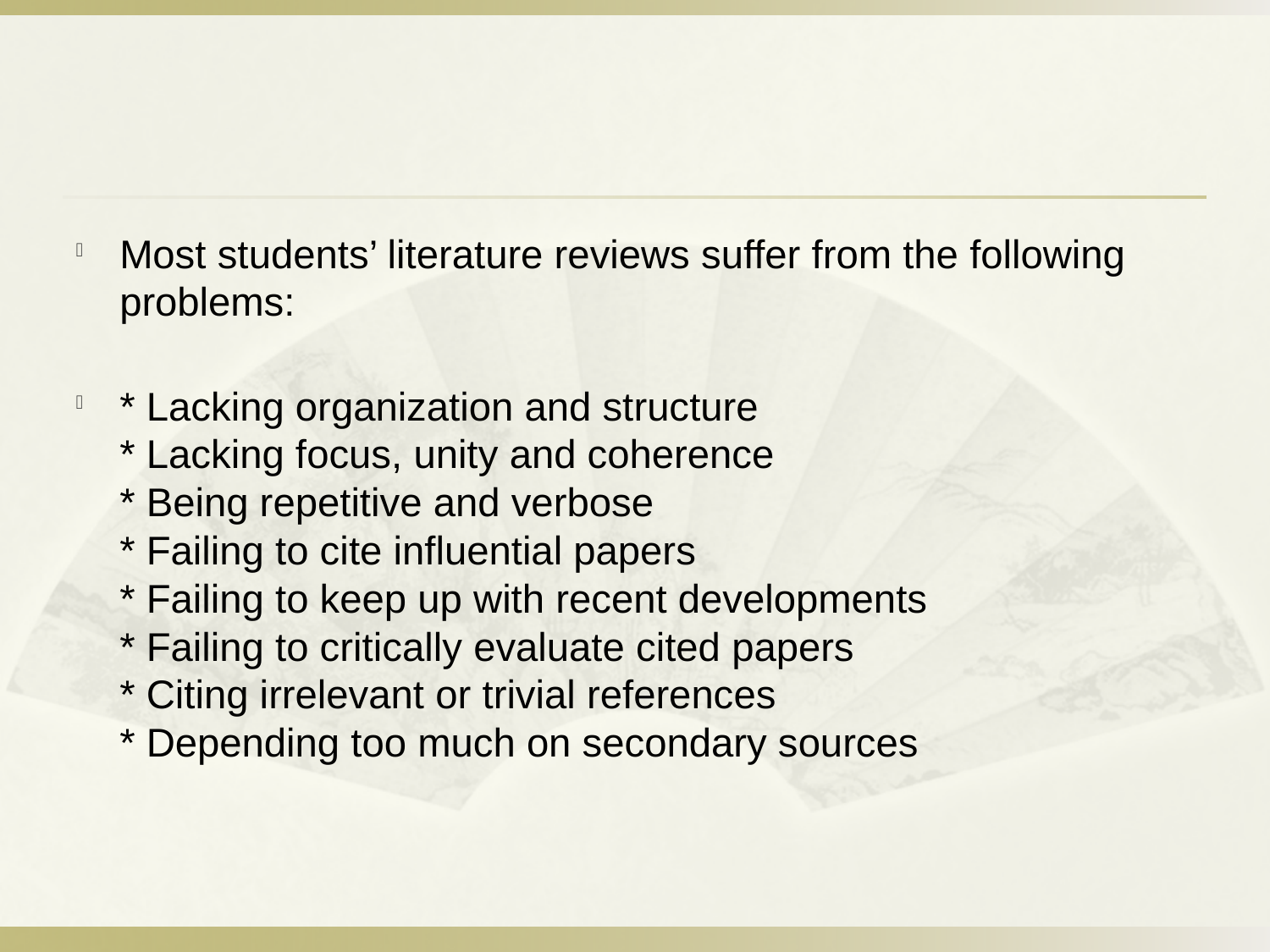

#
Most students’ literature reviews suffer from the following problems:
* Lacking organization and structure
* Lacking focus, unity and coherence
* Being repetitive and verbose
* Failing to cite influential papers
* Failing to keep up with recent developments
* Failing to critically evaluate cited papers
* Citing irrelevant or trivial references
* Depending too much on secondary sources